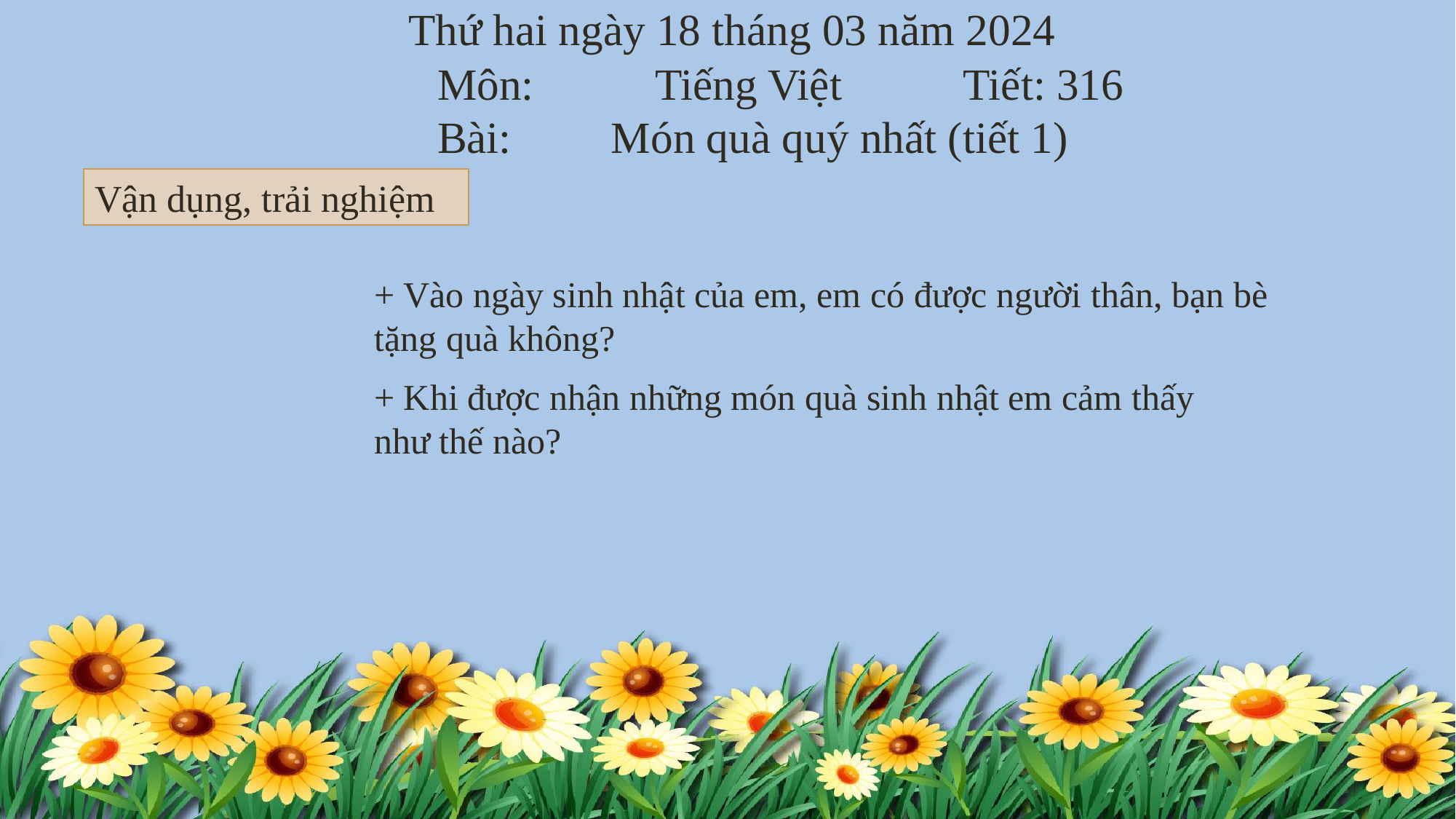

Thứ hai ngày 18 tháng 03 năm 2024
                  Môn:           Tiếng Việt           Tiết: 316
                  Bài:         Món quà quý nhất (tiết 1)
Vận dụng, trải nghiệm
+ Vào ngày sinh nhật của em, em có được người thân, bạn bè tặng quà không?

+ Khi được nhận những món quà sinh nhật em cảm thấy như thế nào?